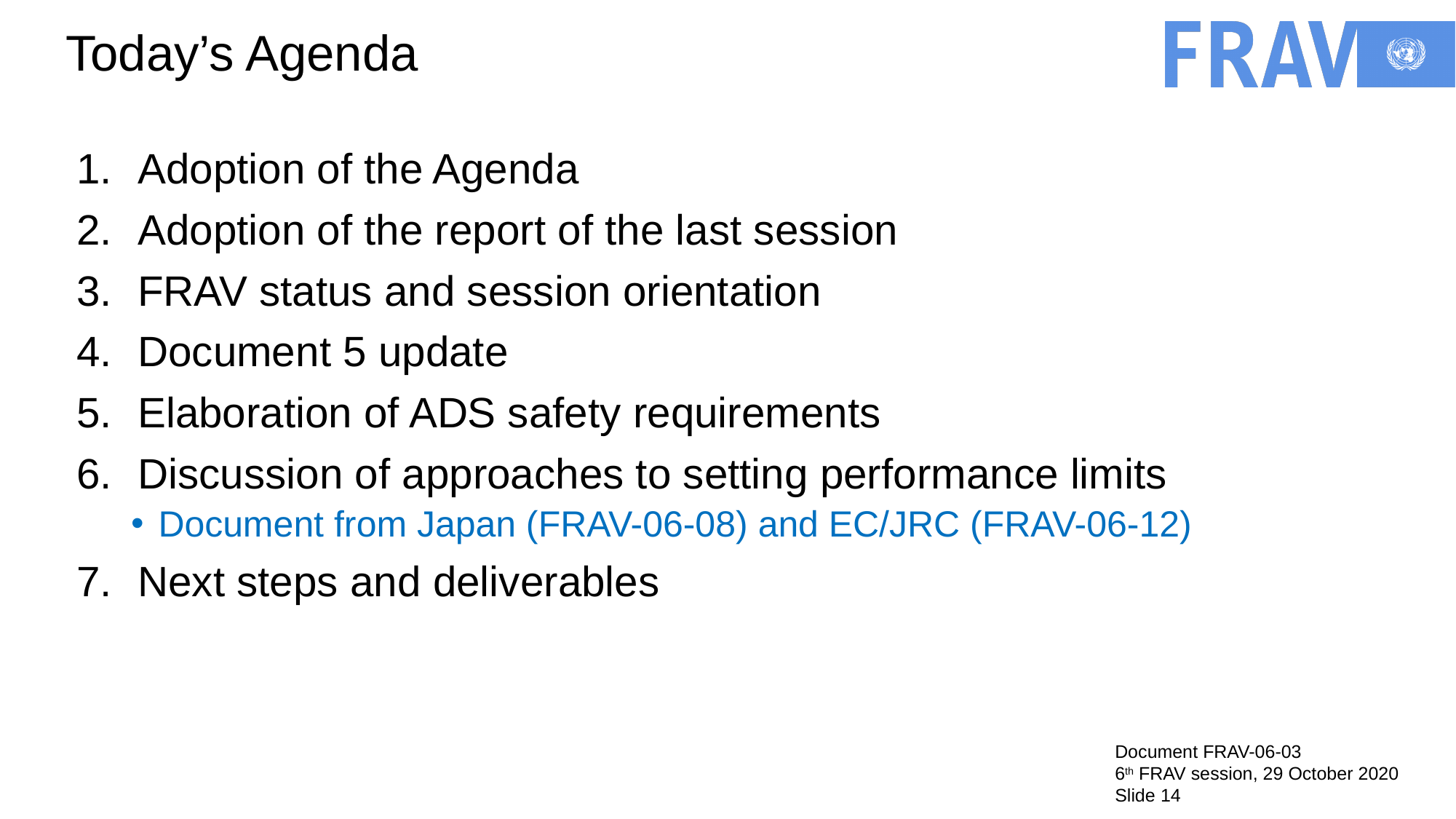

# Today’s Agenda
Adoption of the Agenda
Adoption of the report of the last session
FRAV status and session orientation
Document 5 update
Elaboration of ADS safety requirements
Discussion of approaches to setting performance limits
Document from Japan (FRAV-06-08) and EC/JRC (FRAV-06-12)
Next steps and deliverables